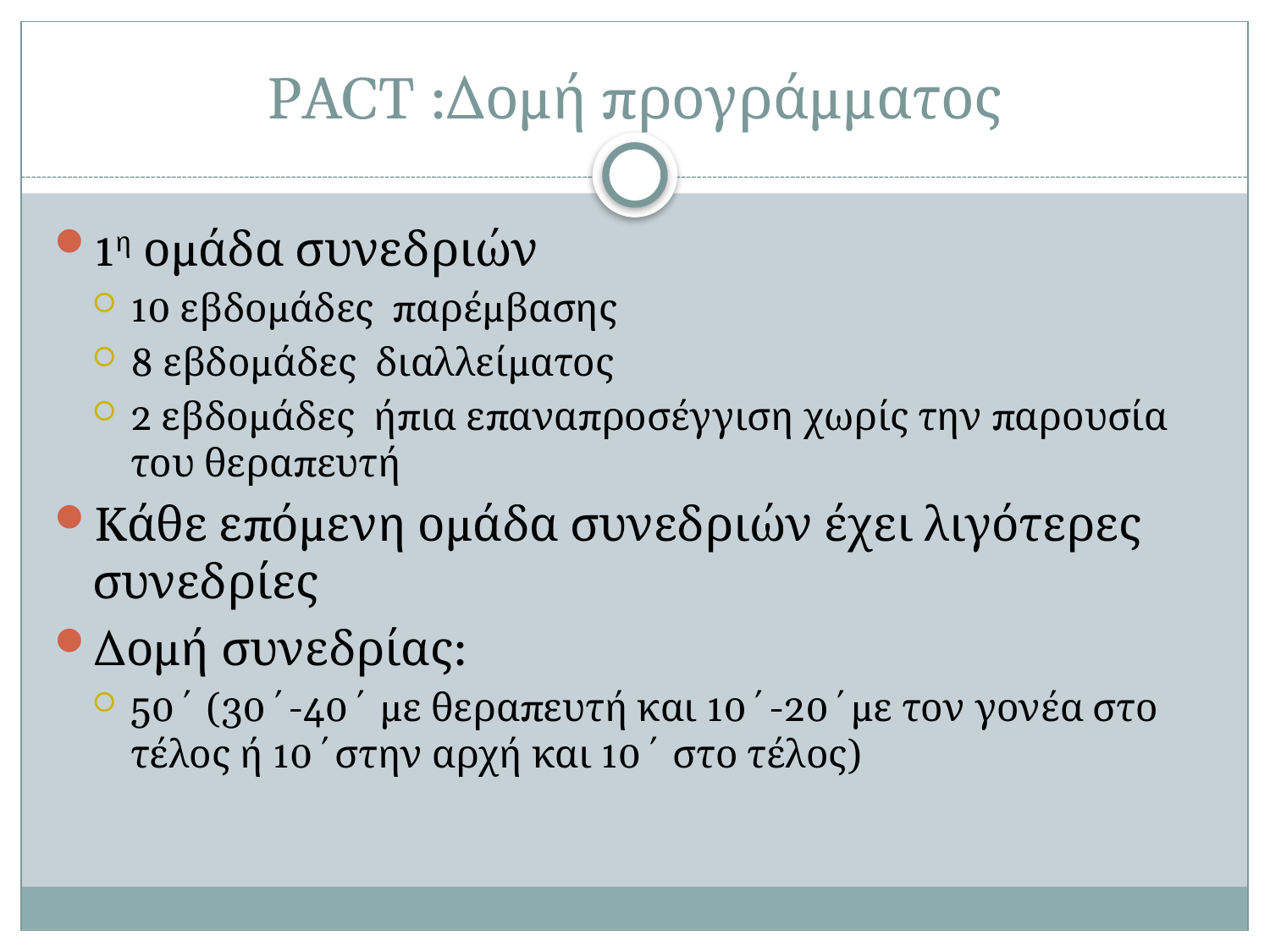

# PACT :Δομή προγράμματος
1η ομάδα συνεδριών
10 εβδομάδες  παρέμβασης
8 εβδομάδες  διαλλείματος
2 εβδομάδες  ήπια επαναπροσέγγιση χωρίς την παρουσία του θεραπευτή
Κάθε επόμενη ομάδα συνεδριών έχει λιγότερες συνεδρίες
Δομή συνεδρίας:
50΄ (30΄-40΄ με θεραπευτή και 10΄-20΄με τον γονέα στο τέλος ή 10΄στην αρχή και 10΄ στο τέλος)